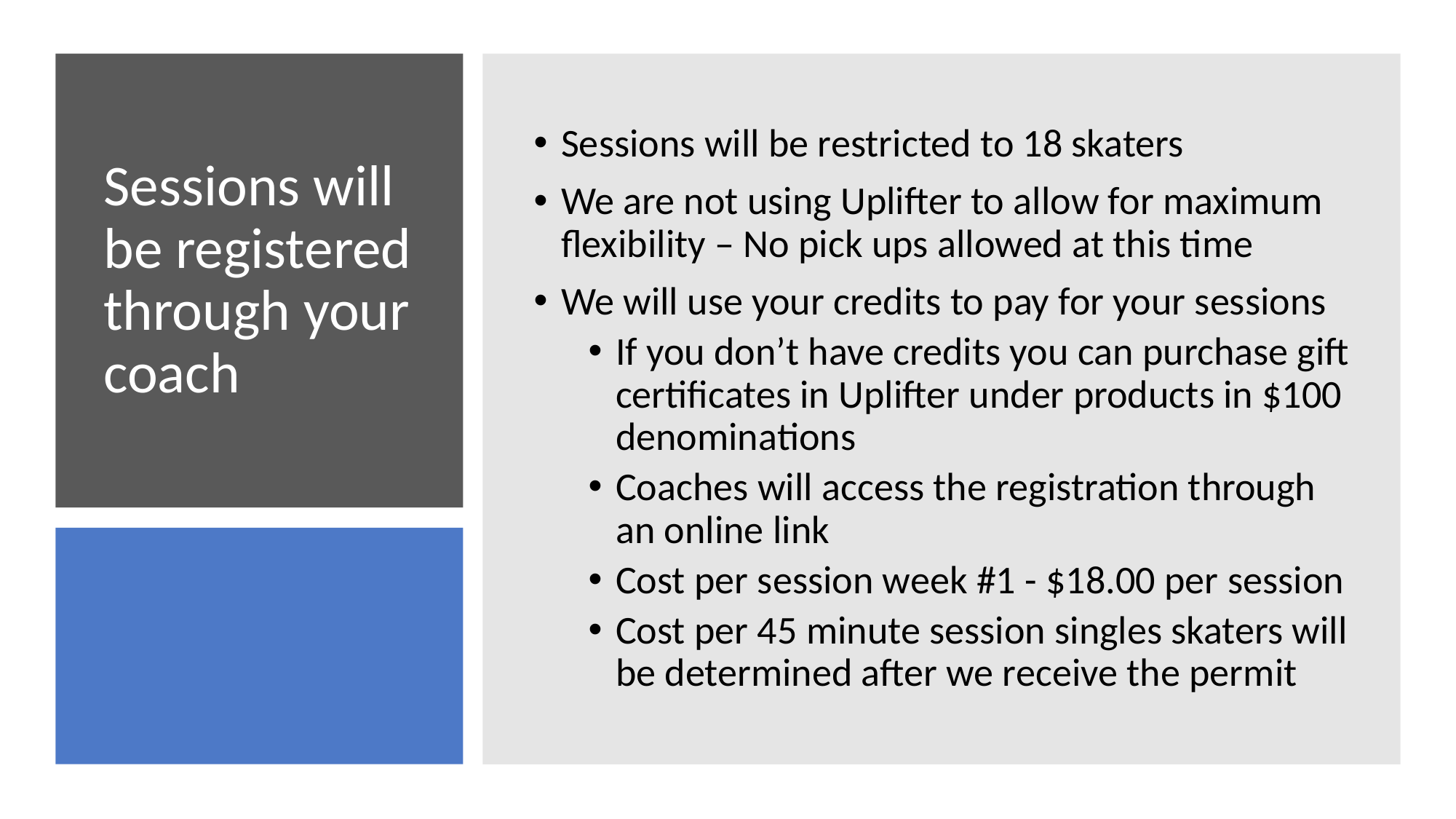

Sessions will be restricted to 18 skaters
We are not using Uplifter to allow for maximum flexibility – No pick ups allowed at this time
We will use your credits to pay for your sessions
If you don’t have credits you can purchase gift certificates in Uplifter under products in $100 denominations
Coaches will access the registration through an online link
Cost per session week #1 - $18.00 per session
Cost per 45 minute session singles skaters will be determined after we receive the permit
# Sessions will be registered through your coach